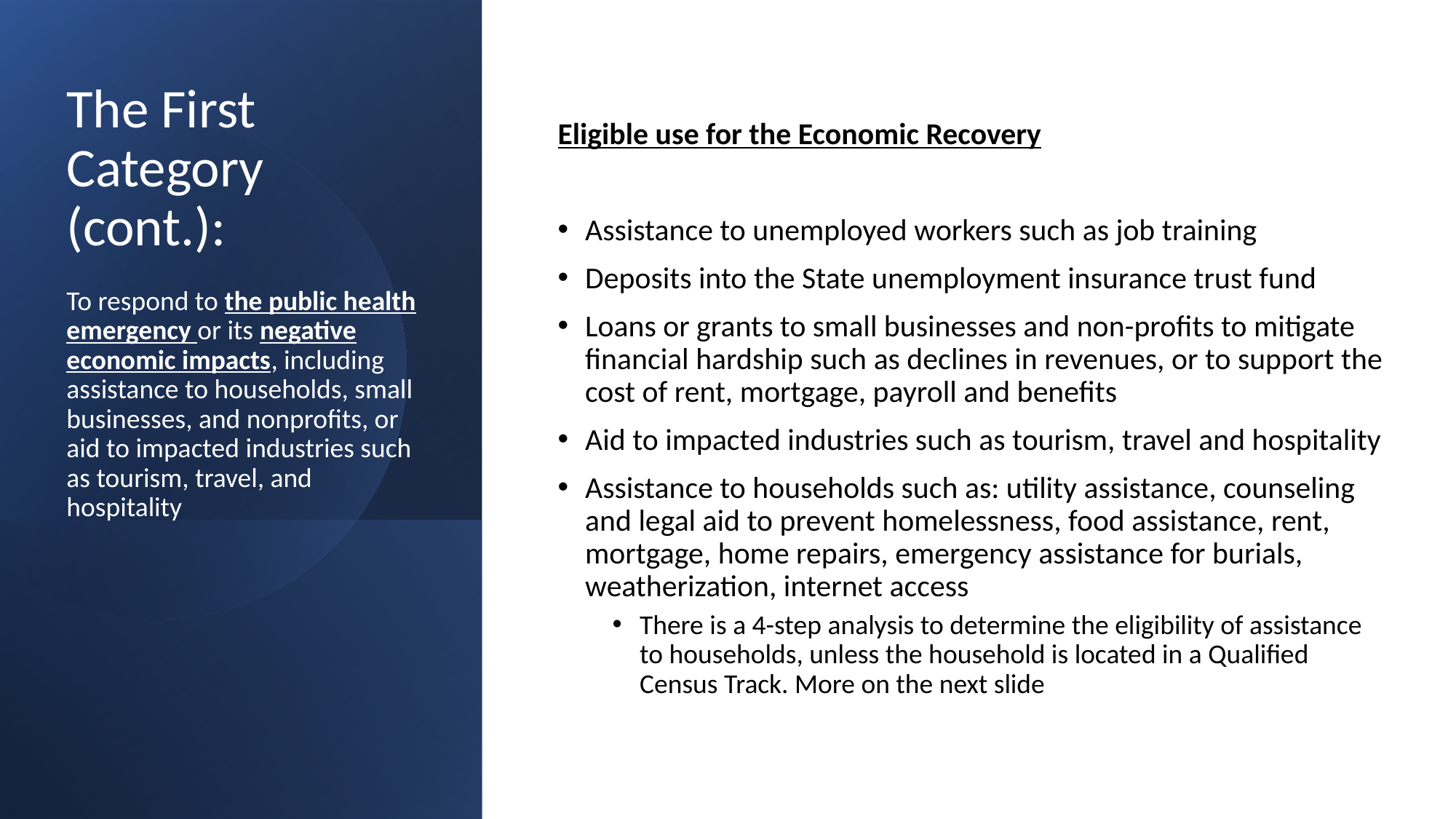

# The First Category (cont.): To respond to the public health emergency or its negative economic impacts, including assistance to households, small businesses, and nonprofits, or aid to impacted industries such as tourism, travel, and hospitality
Eligible use for the Economic Recovery

Assistance to unemployed workers such as job training
Deposits into the State unemployment insurance trust fund
Loans or grants to small businesses and non-profits to mitigate financial hardship such as declines in revenues, or to support the cost of rent, mortgage, payroll and benefits
Aid to impacted industries such as tourism, travel and hospitality
Assistance to households such as: utility assistance, counseling and legal aid to prevent homelessness, food assistance, rent, mortgage, home repairs, emergency assistance for burials, weatherization, internet access
There is a 4-step analysis to determine the eligibility of assistance to households, unless the household is located in a Qualified Census Track. More on the next slide